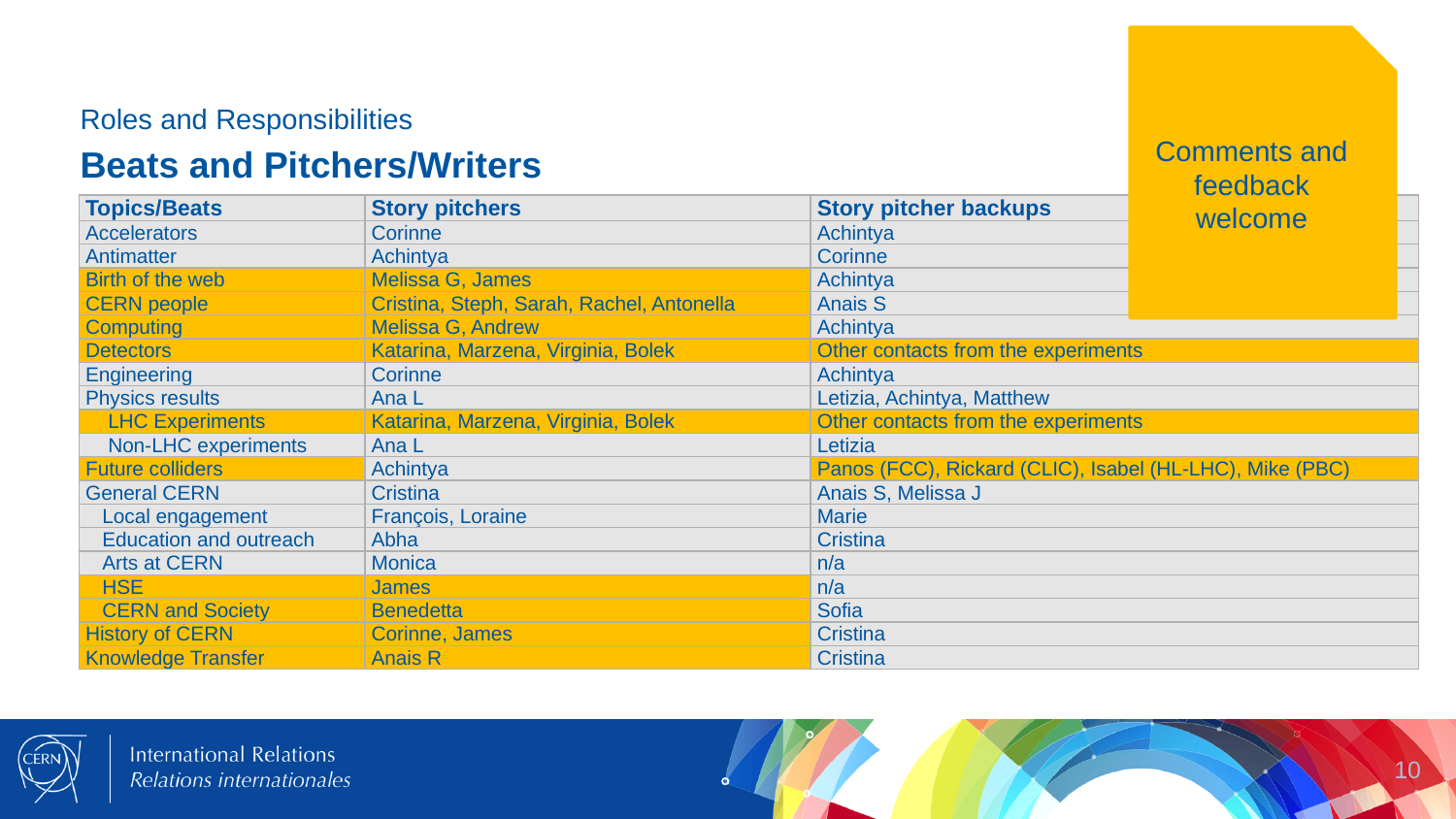

Roles and Responsibilities
Comments and feedback welcome
# Beats and Pitchers/Writers
| Topics/Beats | Story pitchers | Story pitcher backups |
| --- | --- | --- |
| Accelerators | Corinne | Achintya |
| Antimatter | Achintya | Corinne |
| Birth of the web | Melissa G, James | Achintya |
| CERN people | Cristina, Steph, Sarah, Rachel, Antonella | Anais S |
| Computing | Melissa G, Andrew | Achintya |
| Detectors | Katarina, Marzena, Virginia, Bolek | Other contacts from the experiments |
| Engineering | Corinne | Achintya |
| Physics results | Ana L | Letizia, Achintya, Matthew |
| LHC Experiments | Katarina, Marzena, Virginia, Bolek | Other contacts from the experiments |
| Non-LHC experiments | Ana L | Letizia |
| Future colliders | Achintya | Panos (FCC), Rickard (CLIC), Isabel (HL-LHC), Mike (PBC) |
| General CERN | Cristina | Anais S, Melissa J |
| Local engagement | François, Loraine | Marie |
| Education and outreach | Abha | Cristina |
| Arts at CERN | Monica | n/a |
| HSE | James | n/a |
| CERN and Society | Benedetta | Sofia |
| History of CERN | Corinne, James | Cristina |
| Knowledge Transfer | Anais R | Cristina |
10